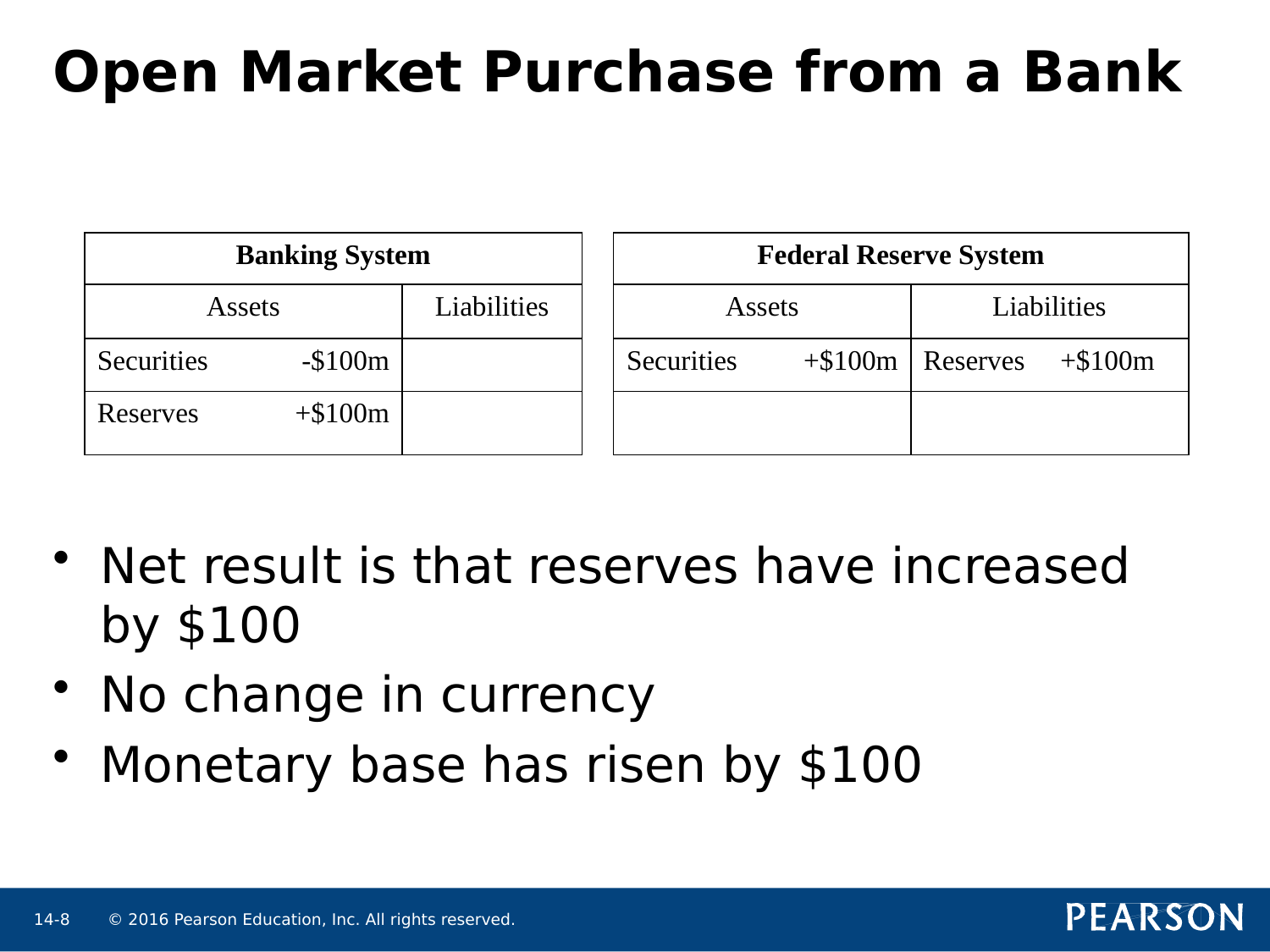

# Open Market Purchase from a Bank
| Banking System |  |  |  |  | Federal Reserve System |  |  |  |
| --- | --- | --- | --- | --- | --- | --- | --- | --- |
| Assets |  | Liabilities |  |  | Assets |  | Liabilities |  |
| Securities | -$100m |  |  |  | Securities | +$100m | Reserves | +$100m |
| Reserves | +$100m |  |  |  |  |  |  |  |
Net result is that reserves have increased by $100
No change in currency
Monetary base has risen by $100